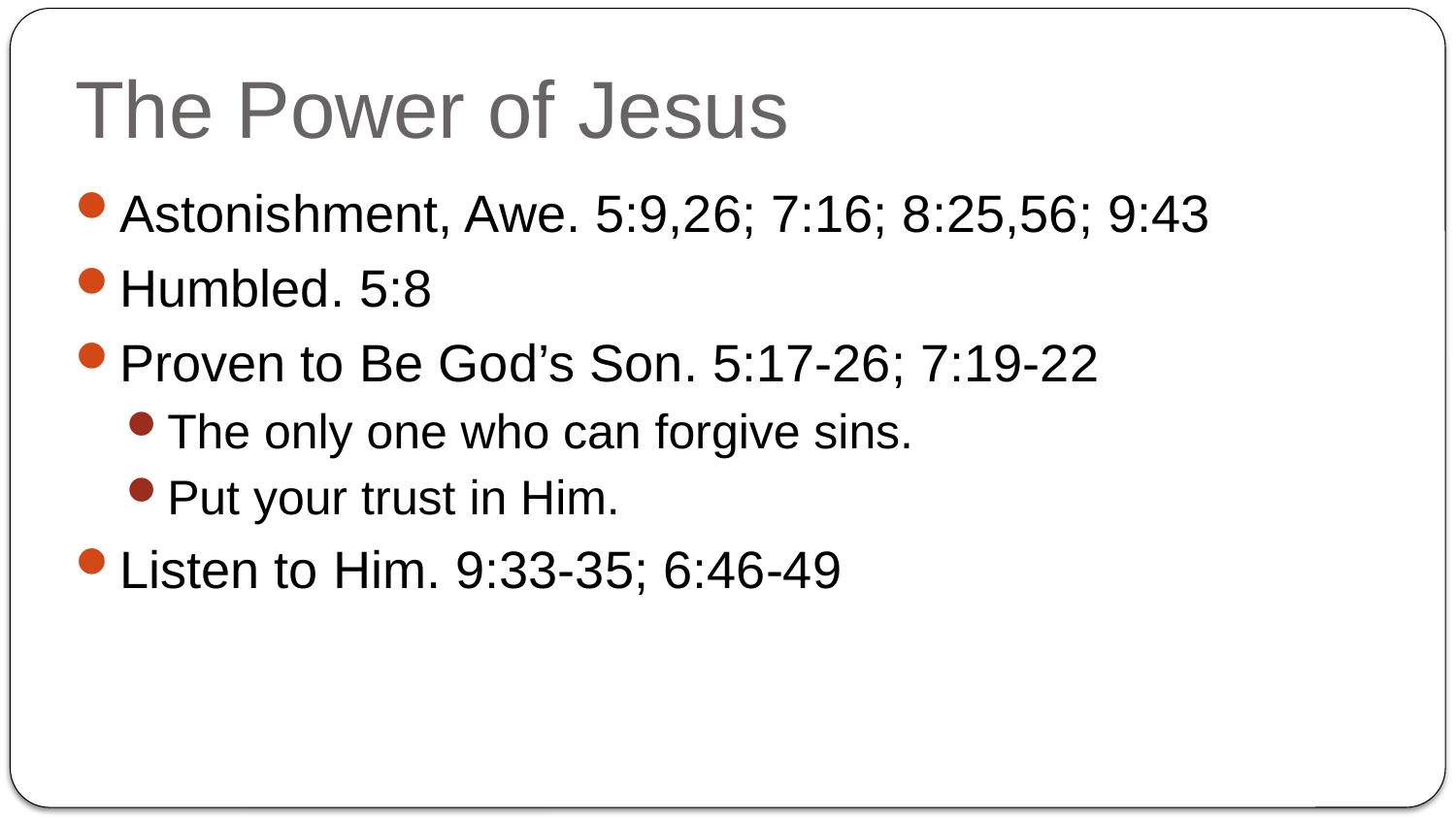

# The Power of Jesus
Astonishment, Awe. 5:9,26; 7:16; 8:25,56; 9:43
Humbled. 5:8
Proven to Be God’s Son. 5:17-26; 7:19-22
The only one who can forgive sins.
Put your trust in Him.
Listen to Him. 9:33-35; 6:46-49